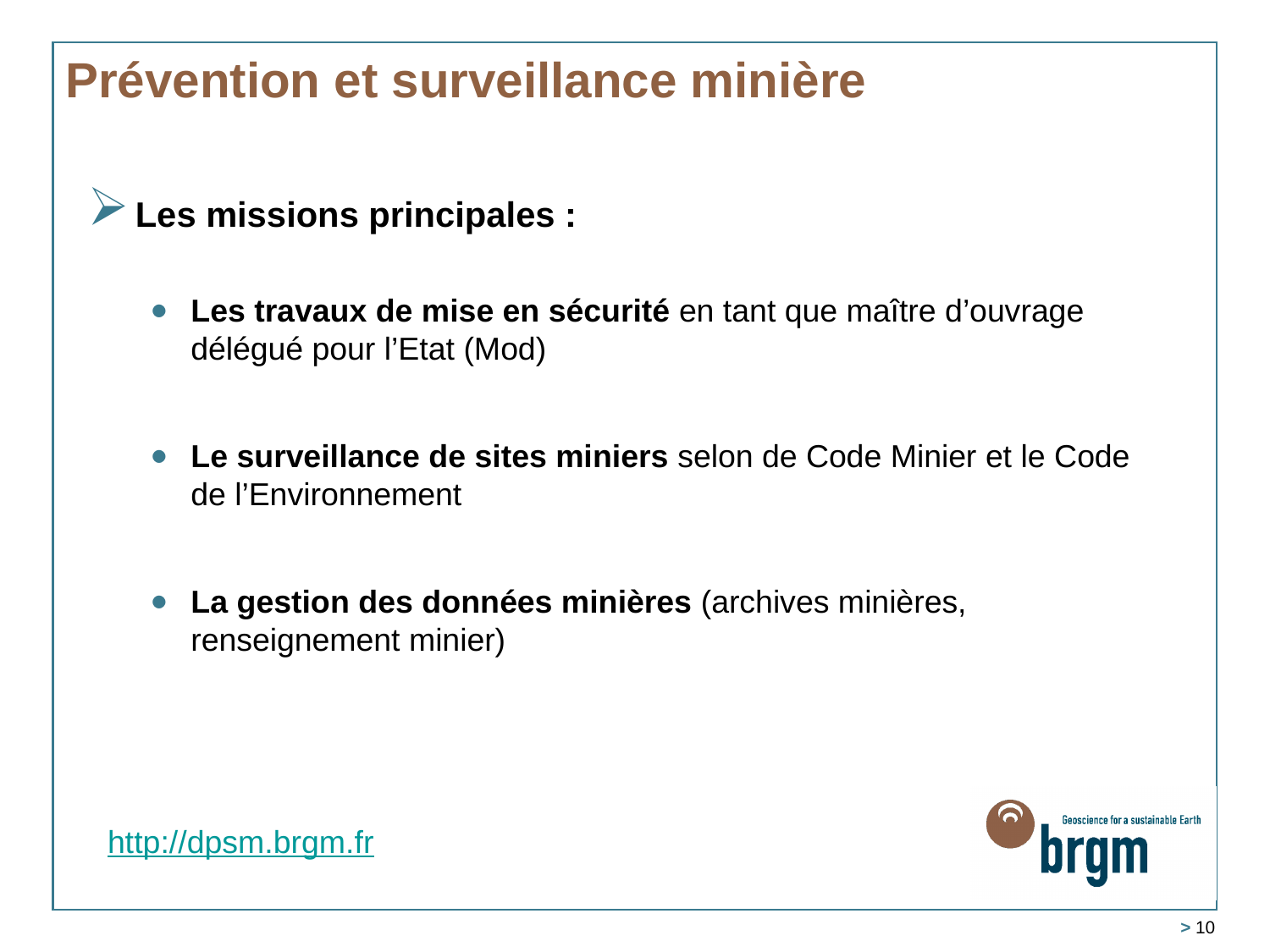

# Prévention et surveillance minière

Les missions principales :

Les travaux de mise en sécurité en tant que maître d’ouvrage délégué pour l’Etat (Mod)

Le surveillance de sites miniers selon de Code Minier et le Code de l’Environnement

La gestion des données minières (archives minières, renseignement minier)
http://dpsm.brgm.fr

 > 10